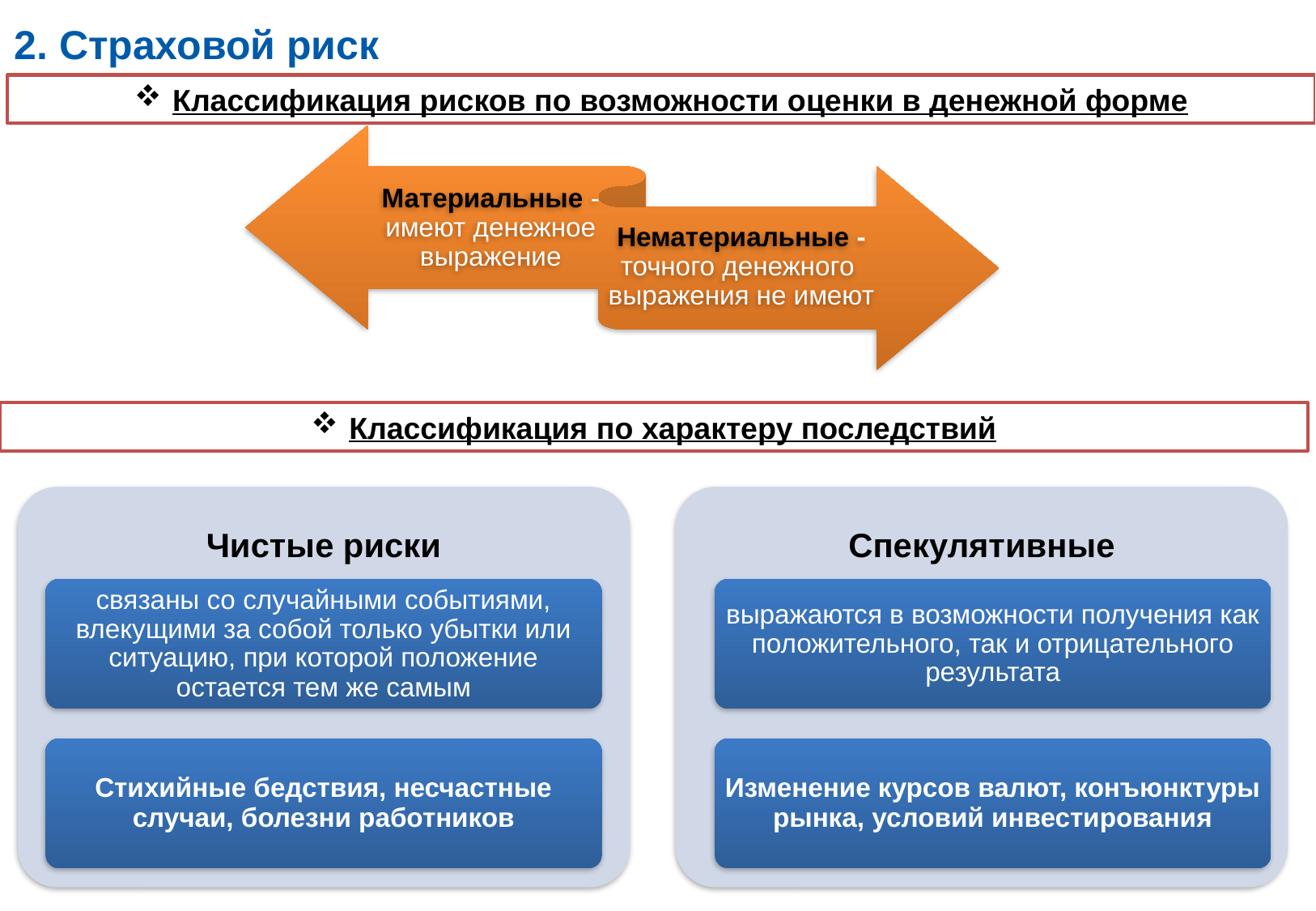

2. Страховой риск
Классификация рисков по возможности оценки в денежной форме
Материальные -имеют денежное выражение
Нематериальные - точного денежного  выражения не имеют
Классификация по характеру последствий
Чистые риски
связаны со случайными событиями, влекущими за собой только убытки или ситуацию, при которой положение остается тем же самым
Стихийные бедствия, несчастные случаи, болезни работников
Спекулятивные
выражаются в возможности получения как положительного, так и отрицательного результата
Изменение курсов валют, конъюнктуры рынка, условий инвестирования